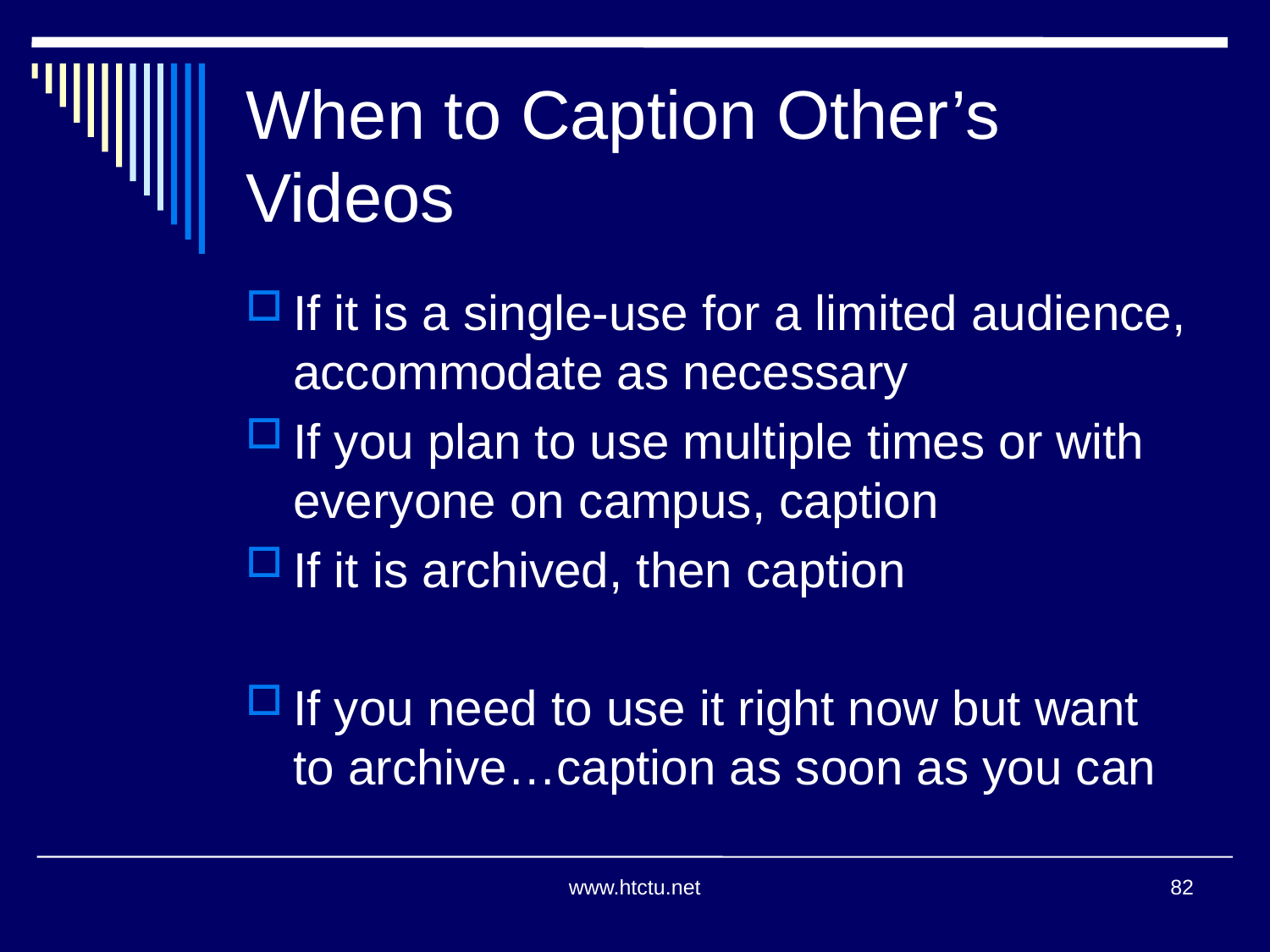

When to Caption Other’s Videos
If it is a single-use for a limited audience, accommodate as necessary
If you plan to use multiple times or with everyone on campus, caption
If it is archived, then caption

If you need to use it right now but want to archive…caption as soon as you can

www.htctu.net
82